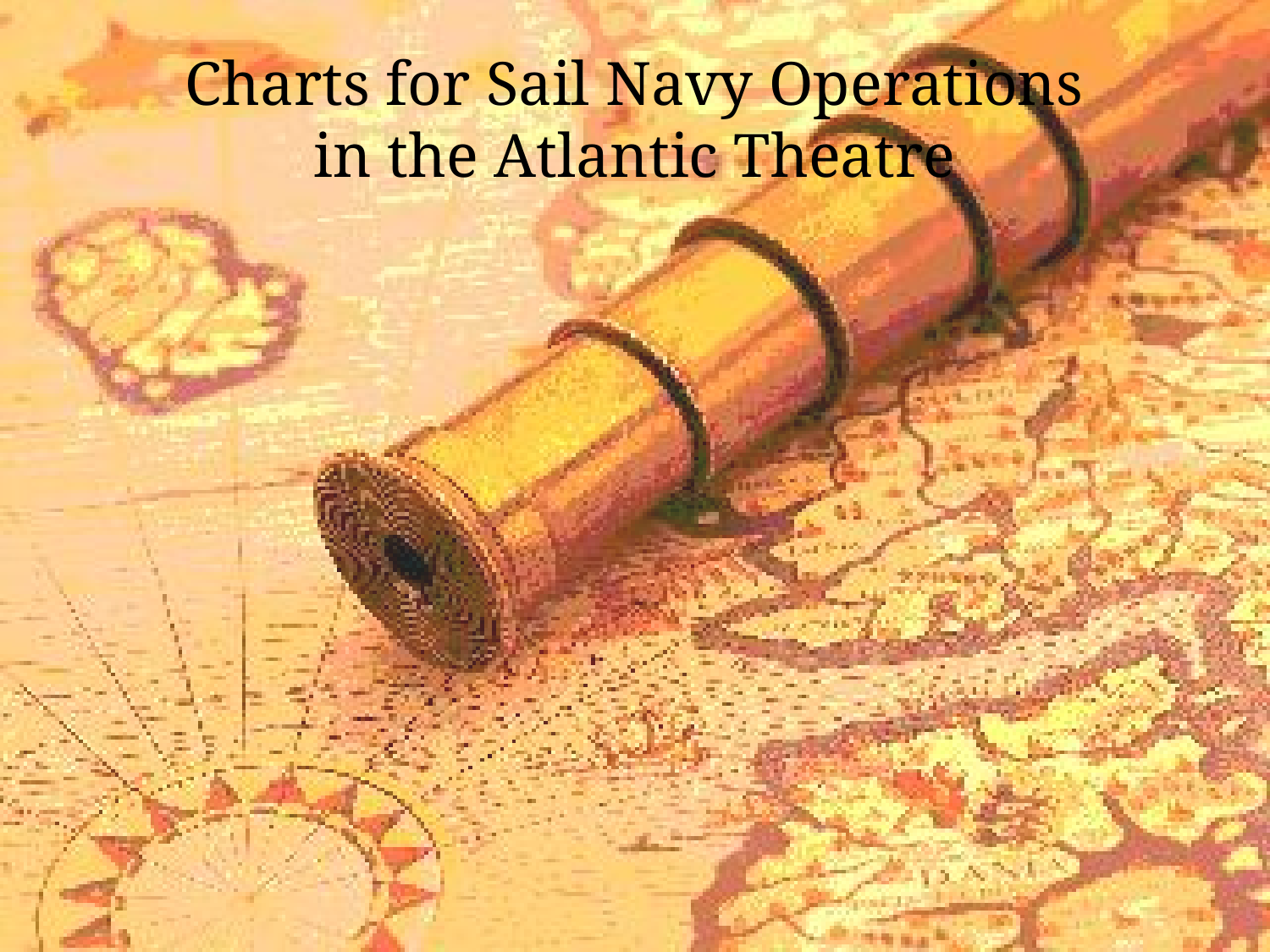

# Charts for Sail Navy Operations in the Atlantic Theatre